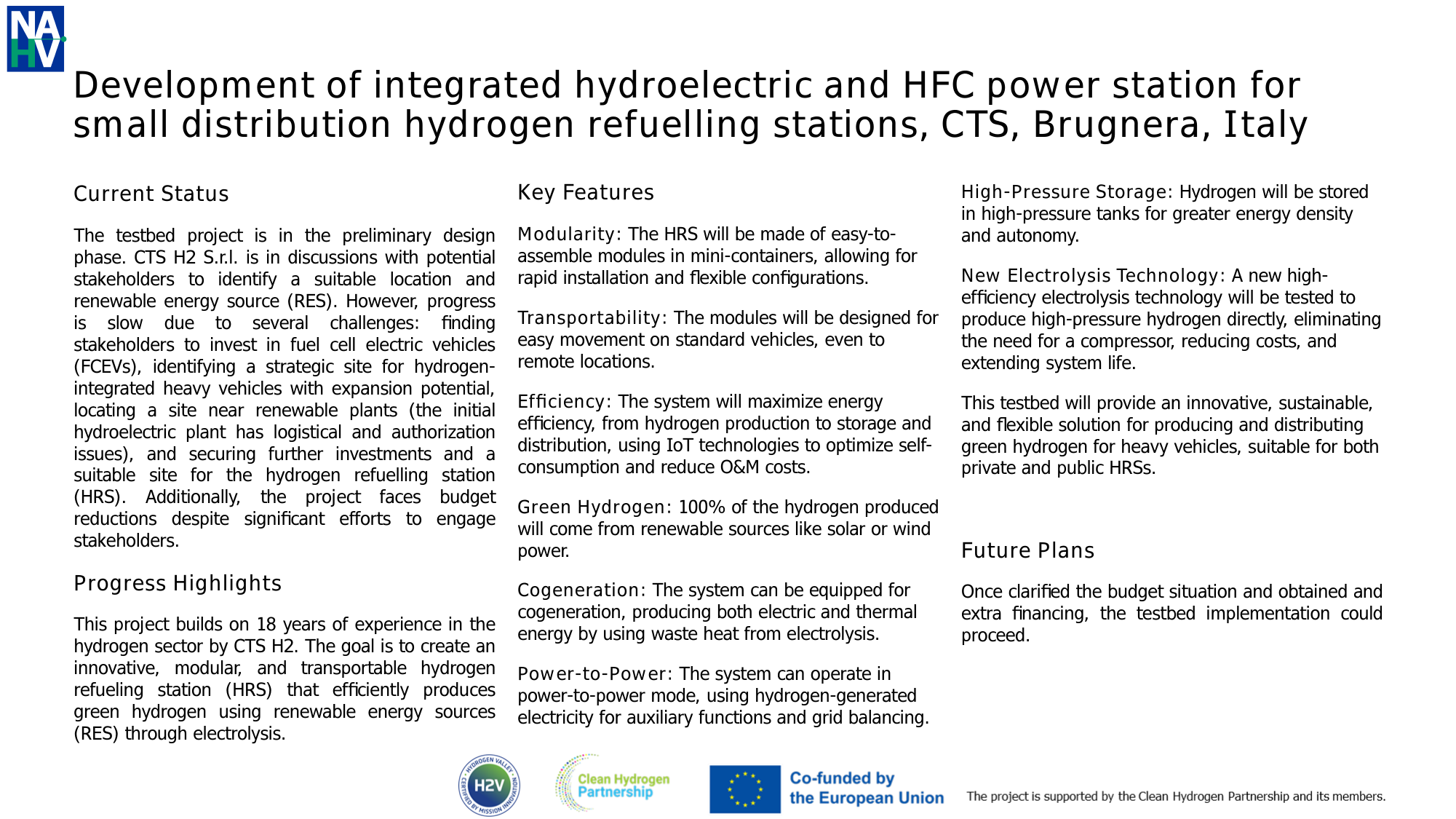

# Development of integrated hydroelectric and HFC power station for small distribution hydrogen refuelling stations, CTS, Brugnera, Italy
Key Features
Modularity: The HRS will be made of easy-to-assemble modules in mini-containers, allowing for rapid installation and flexible configurations.
Transportability: The modules will be designed for easy movement on standard vehicles, even to remote locations.
Efficiency: The system will maximize energy efficiency, from hydrogen production to storage and distribution, using IoT technologies to optimize self-consumption and reduce O&M costs.
Green Hydrogen: 100% of the hydrogen produced will come from renewable sources like solar or wind power.
Cogeneration: The system can be equipped for cogeneration, producing both electric and thermal energy by using waste heat from electrolysis.
Power-to-Power: The system can operate in power-to-power mode, using hydrogen-generated electricity for auxiliary functions and grid balancing.
Current Status
The testbed project is in the preliminary design phase. CTS H2 S.r.l. is in discussions with potential stakeholders to identify a suitable location and renewable energy source (RES). However, progress is slow due to several challenges: finding stakeholders to invest in fuel cell electric vehicles (FCEVs), identifying a strategic site for hydrogen-integrated heavy vehicles with expansion potential, locating a site near renewable plants (the initial hydroelectric plant has logistical and authorization issues), and securing further investments and a suitable site for the hydrogen refuelling station (HRS). Additionally, the project faces budget reductions despite significant efforts to engage stakeholders.
Progress Highlights
This project builds on 18 years of experience in the hydrogen sector by CTS H2. The goal is to create an innovative, modular, and transportable hydrogen refueling station (HRS) that efficiently produces green hydrogen using renewable energy sources (RES) through electrolysis.
High-Pressure Storage: Hydrogen will be stored in high-pressure tanks for greater energy density and autonomy.
New Electrolysis Technology: A new high-efficiency electrolysis technology will be tested to produce high-pressure hydrogen directly, eliminating the need for a compressor, reducing costs, and extending system life.
This testbed will provide an innovative, sustainable, and flexible solution for producing and distributing green hydrogen for heavy vehicles, suitable for both private and public HRSs.

Future Plans
Once clarified the budget situation and obtained and extra financing, the testbed implementation could proceed.